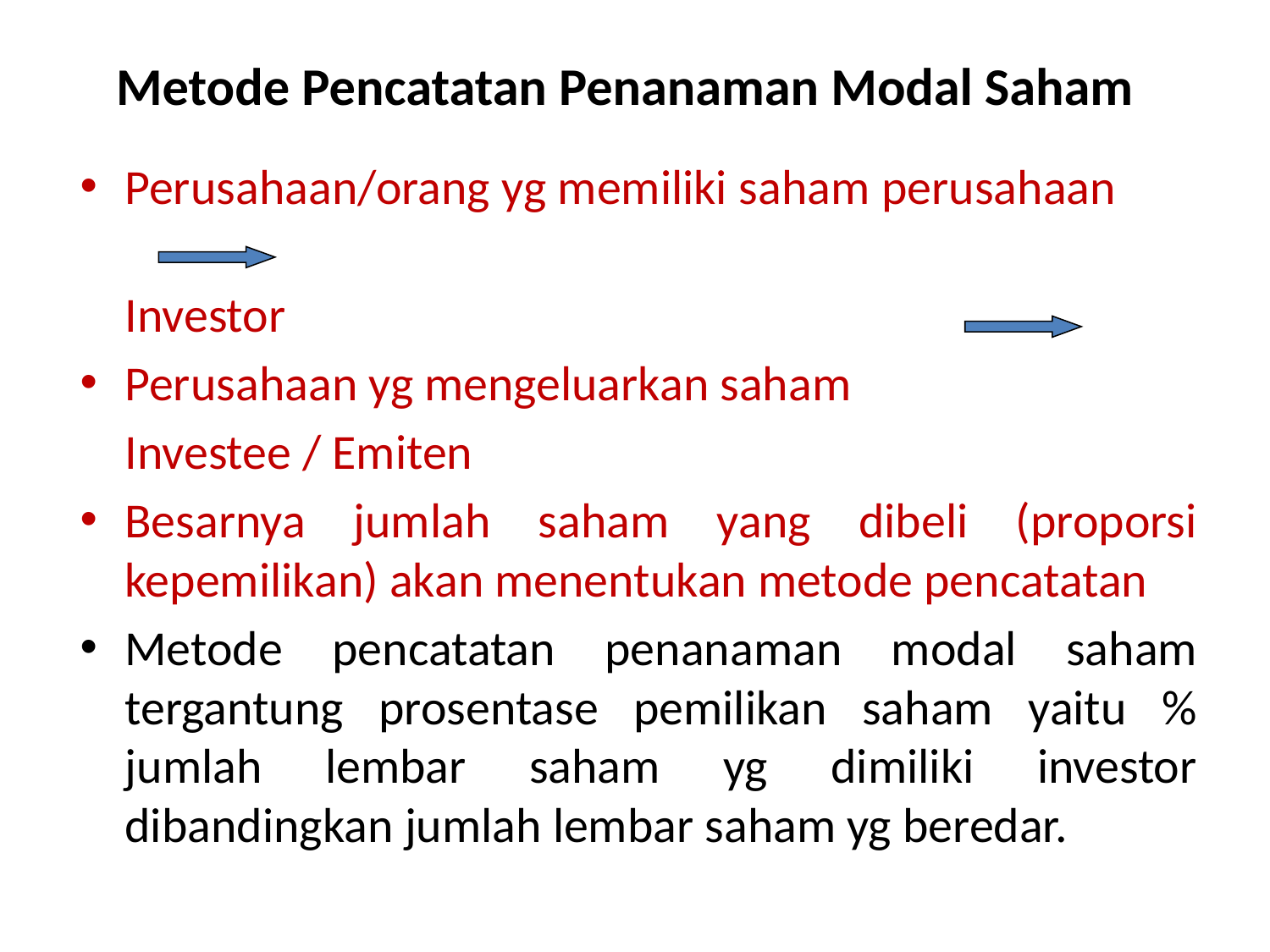

Metode Pencatatan Penanaman Modal Saham
Perusahaan/orang yg memiliki saham perusahaan
			Investor
Perusahaan yg mengeluarkan saham
	Investee / Emiten
Besarnya jumlah saham yang dibeli (proporsi kepemilikan) akan menentukan metode pencatatan
Metode pencatatan penanaman modal saham tergantung prosentase pemilikan saham yaitu % jumlah lembar saham yg dimiliki investor dibandingkan jumlah lembar saham yg beredar.